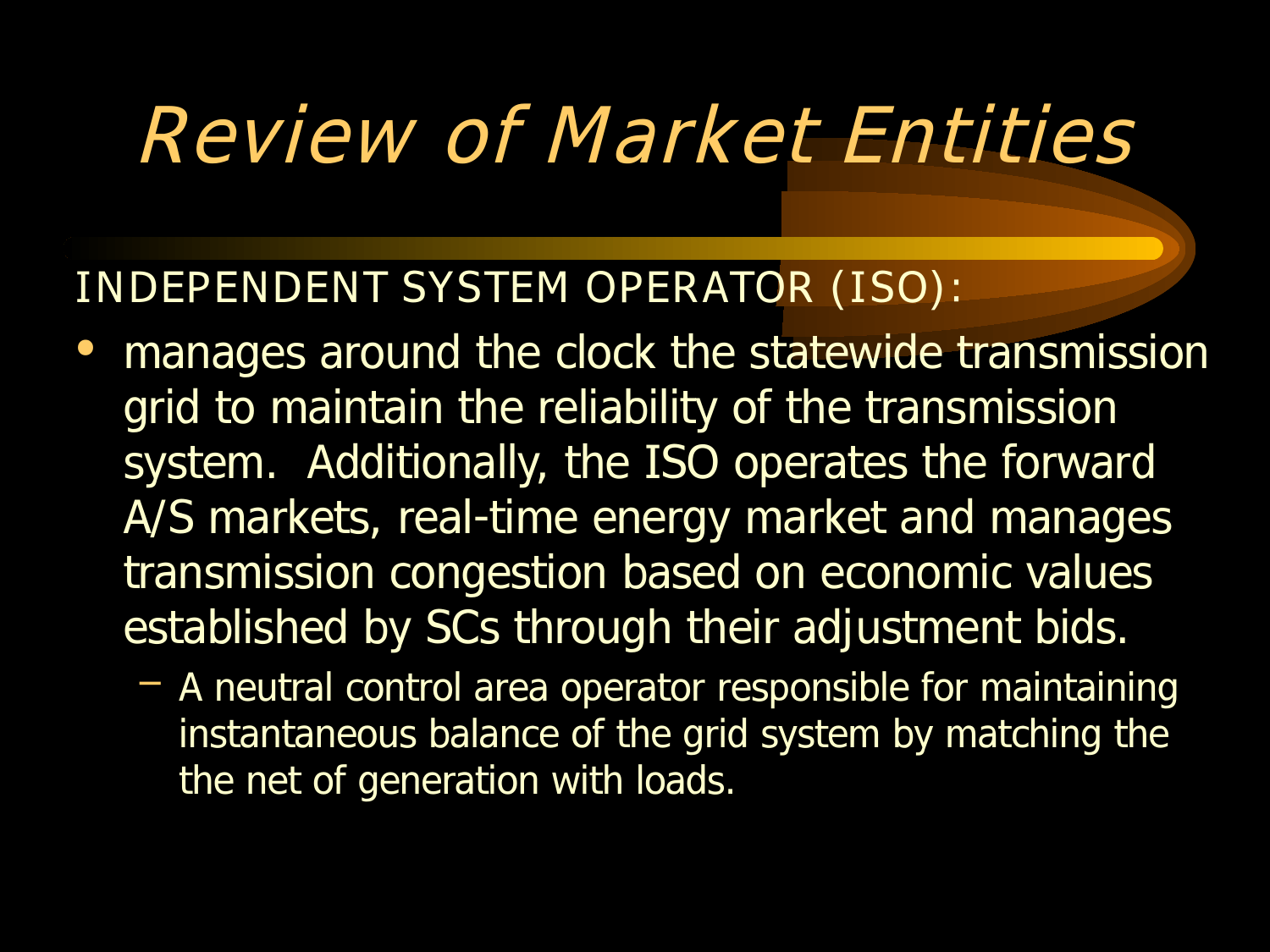

# Review of Market Entities
INDEPENDENT SYSTEM OPERATOR (ISO):
manages around the clock the statewide transmission grid to maintain the reliability of the transmission system.  Additionally, the ISO operates the forward A/S markets, real-time energy market and manages transmission congestion based on economic values established by SCs through their adjustment bids.
A neutral control area operator responsible for maintaining instantaneous balance of the grid system by matching the the net of generation with loads.